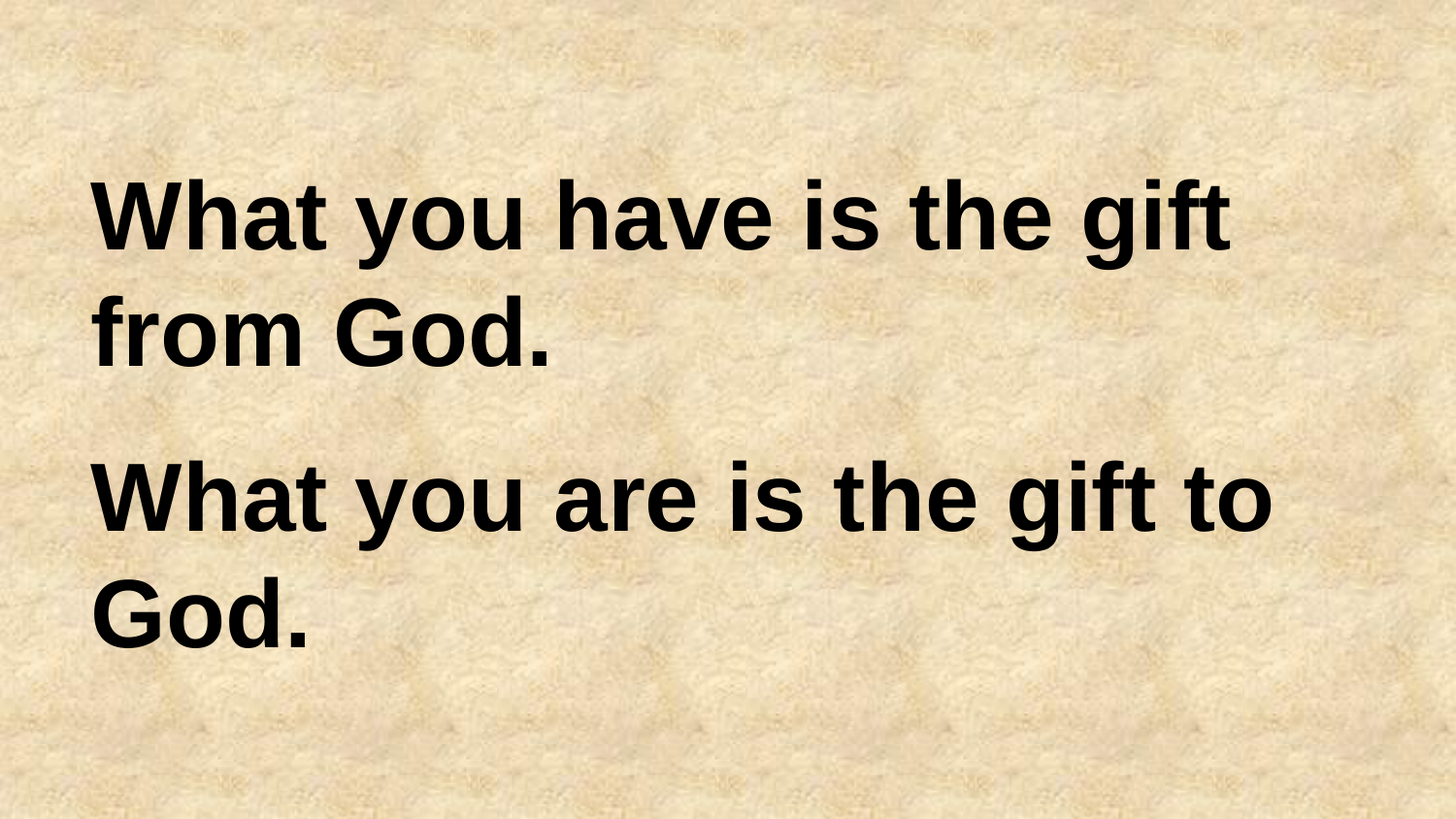

What you have is the gift from God.
What you are is the gift to God.